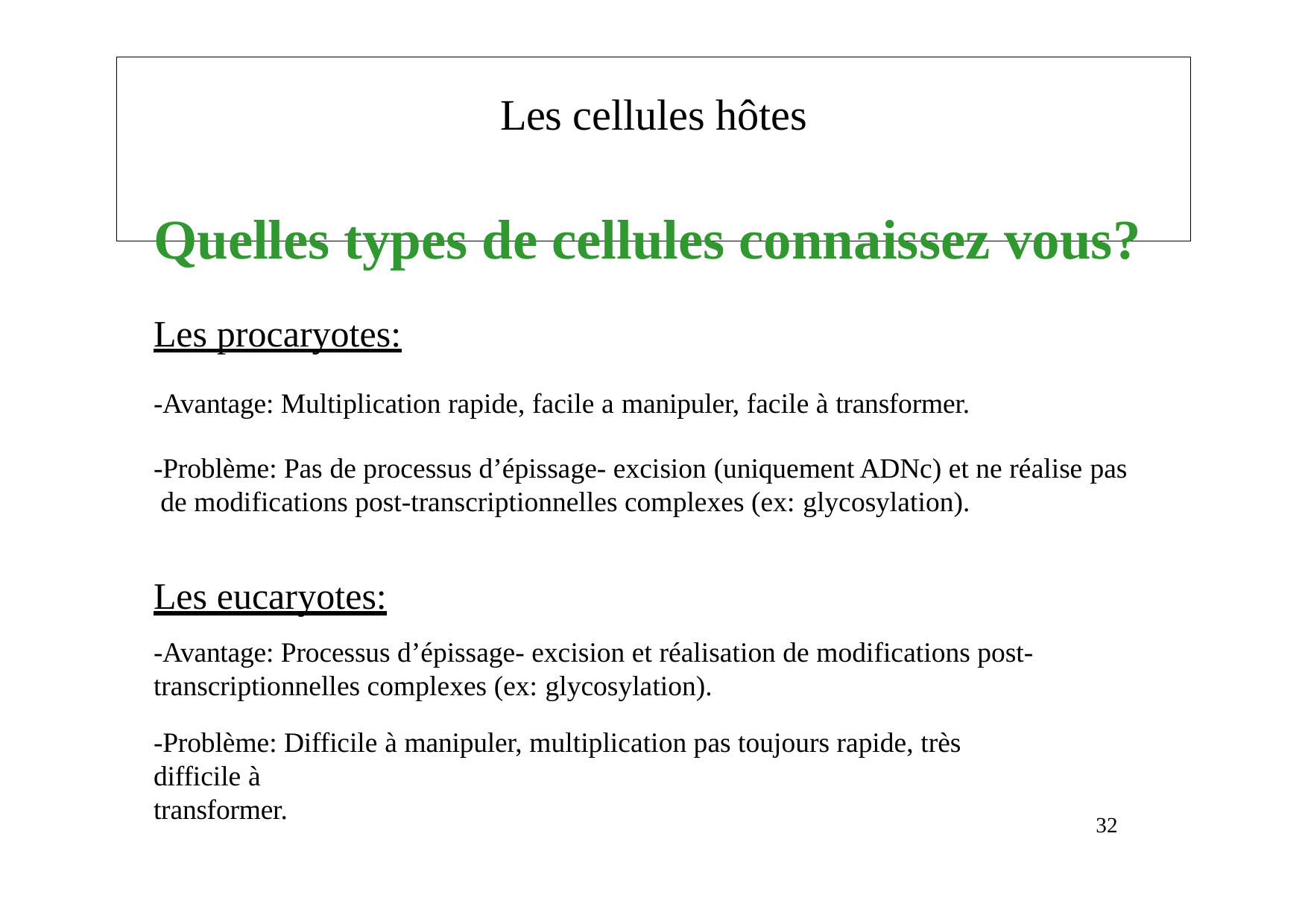

# Les cellules hôtes
Quelles types de cellules connaissez vous?
Les procaryotes:
-Avantage: Multiplication rapide, facile a manipuler, facile à transformer.

-Problème: Pas de processus d’épissage- excision (uniquement ADNc) et ne réalise pas  de modifications post-transcriptionnelles complexes (ex: glycosylation).

Les eucaryotes:
-Avantage: Processus d’épissage- excision et réalisation de modifications post-  transcriptionnelles complexes (ex: glycosylation).
-Problème: Difficile à manipuler, multiplication pas toujours rapide, très difficile à
transformer.
32